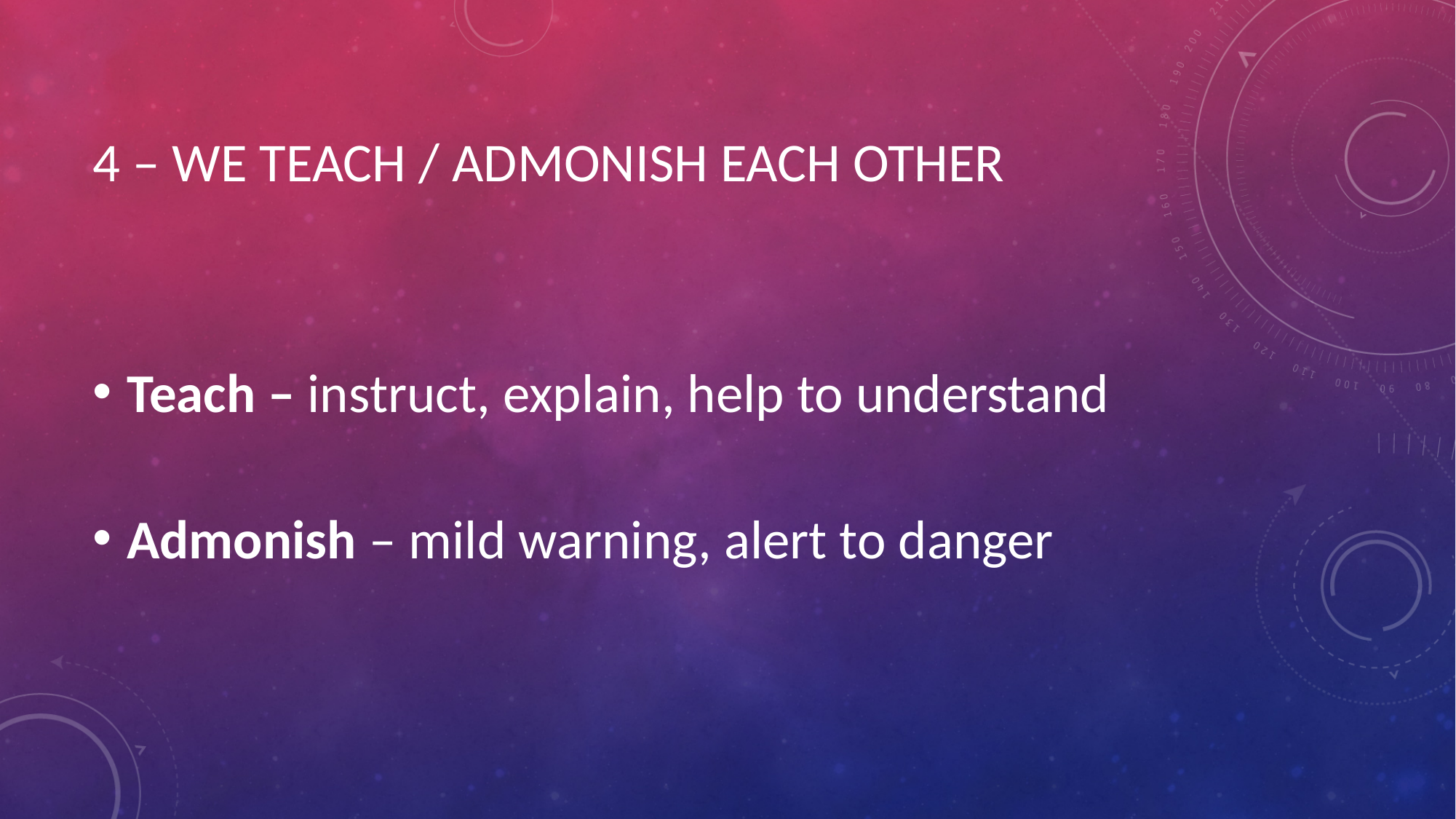

# 4 – we teach / admonish each other
Teach – instruct, explain, help to understand
Admonish – mild warning, alert to danger